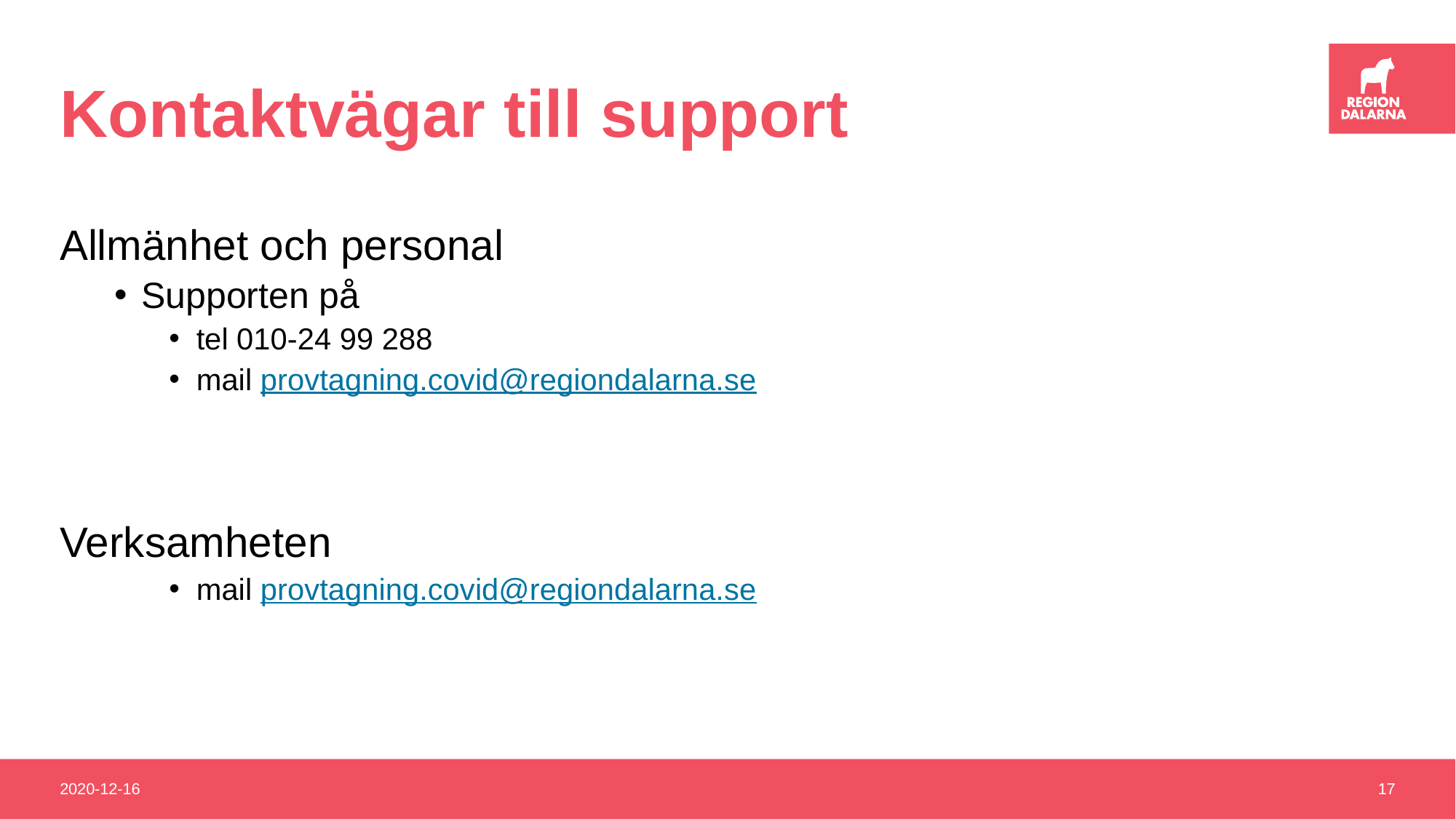

# Kontaktvägar till support
Allmänhet och personal
Supporten på
tel 010-24 99 288
mail provtagning.covid@regiondalarna.se

Verksamheten
mail provtagning.covid@regiondalarna.se

2020-12-16

17